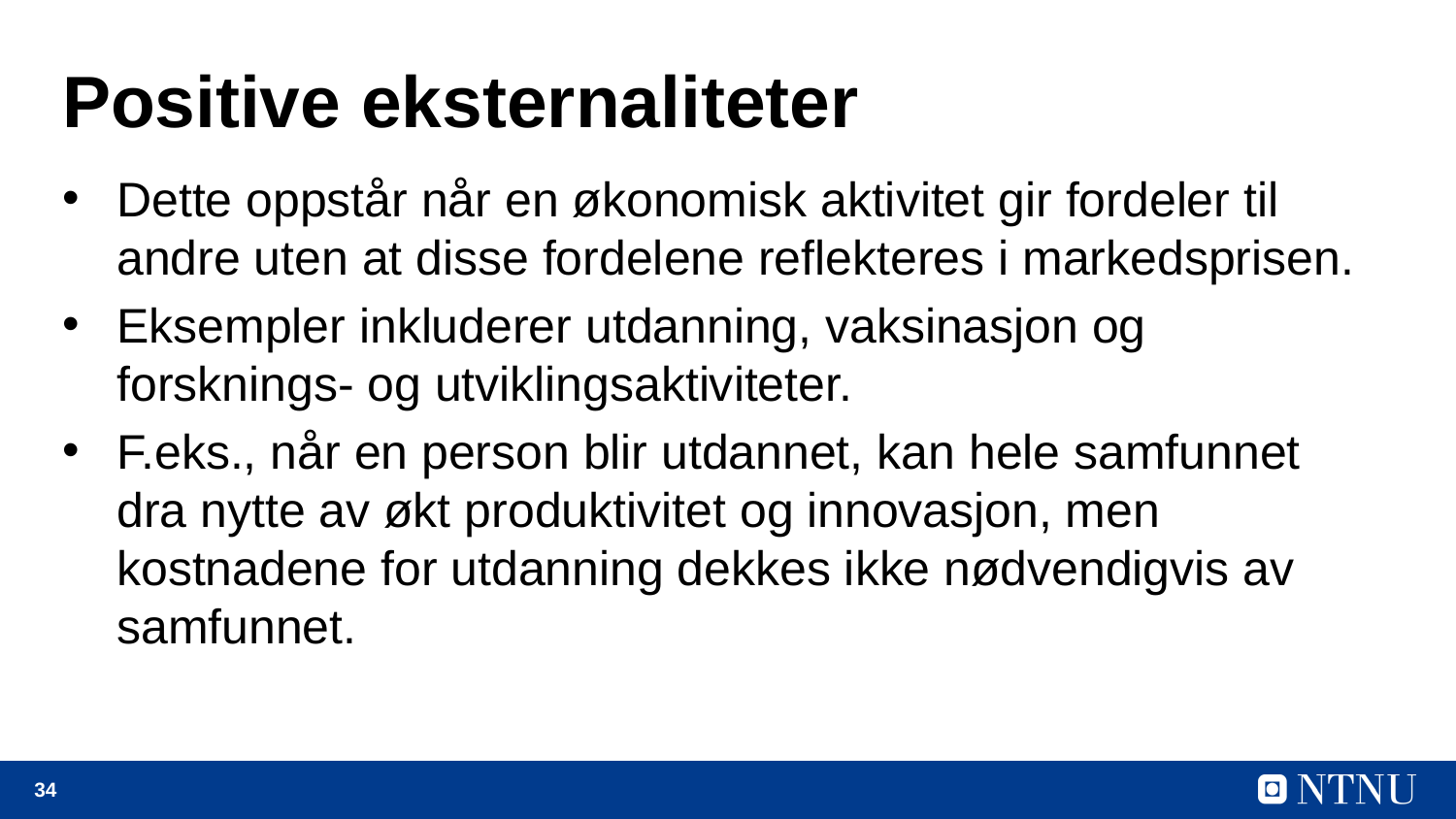

# Positive eksternaliteter
Dette oppstår når en økonomisk aktivitet gir fordeler til andre uten at disse fordelene reflekteres i markedsprisen.
Eksempler inkluderer utdanning, vaksinasjon og forsknings- og utviklingsaktiviteter.
F.eks., når en person blir utdannet, kan hele samfunnet dra nytte av økt produktivitet og innovasjon, men kostnadene for utdanning dekkes ikke nødvendigvis av samfunnet.